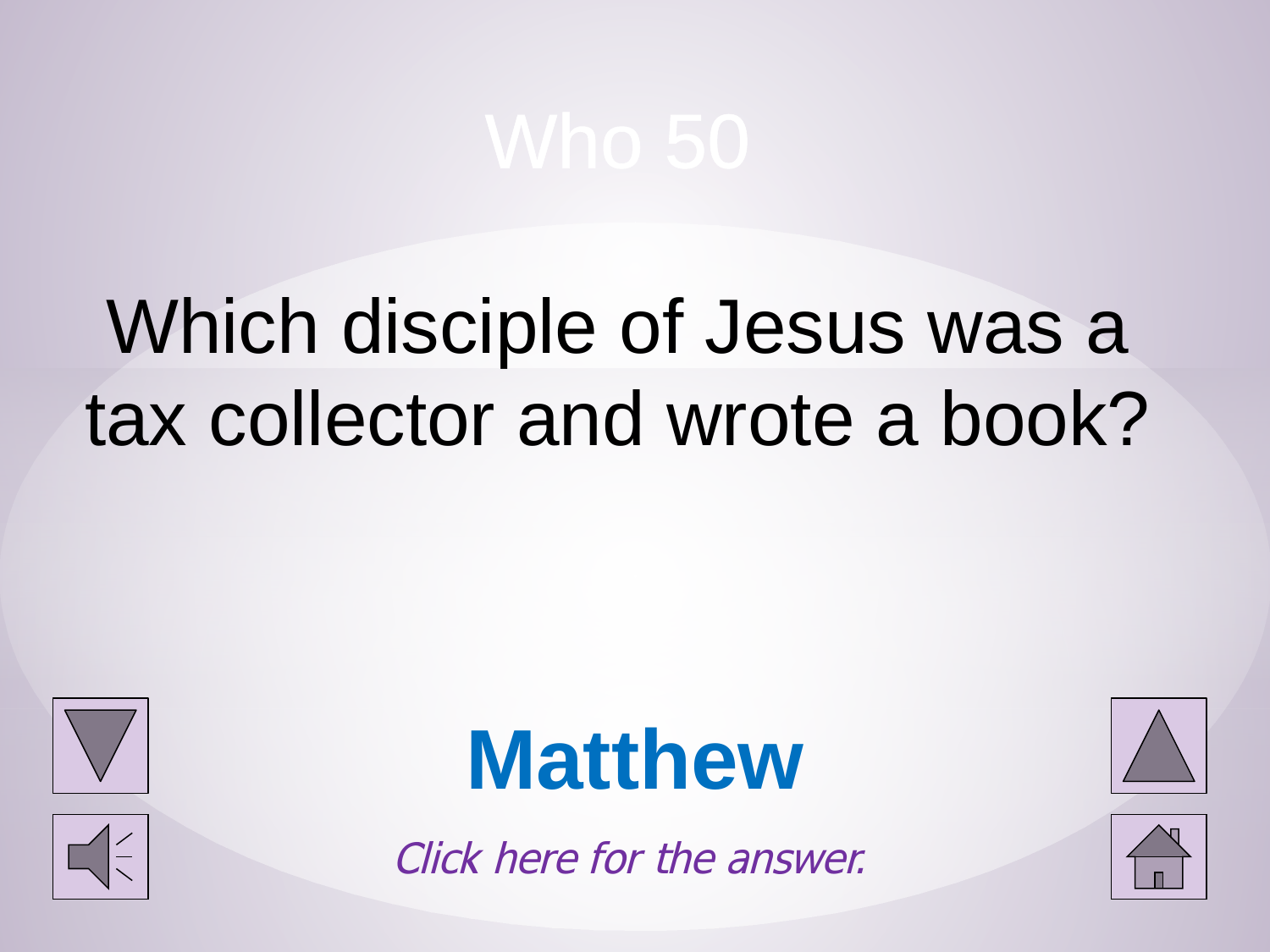

# Who 50 Which disciple of Jesus was a tax collector and wrote a book?

Matthew

Click here for the answer.